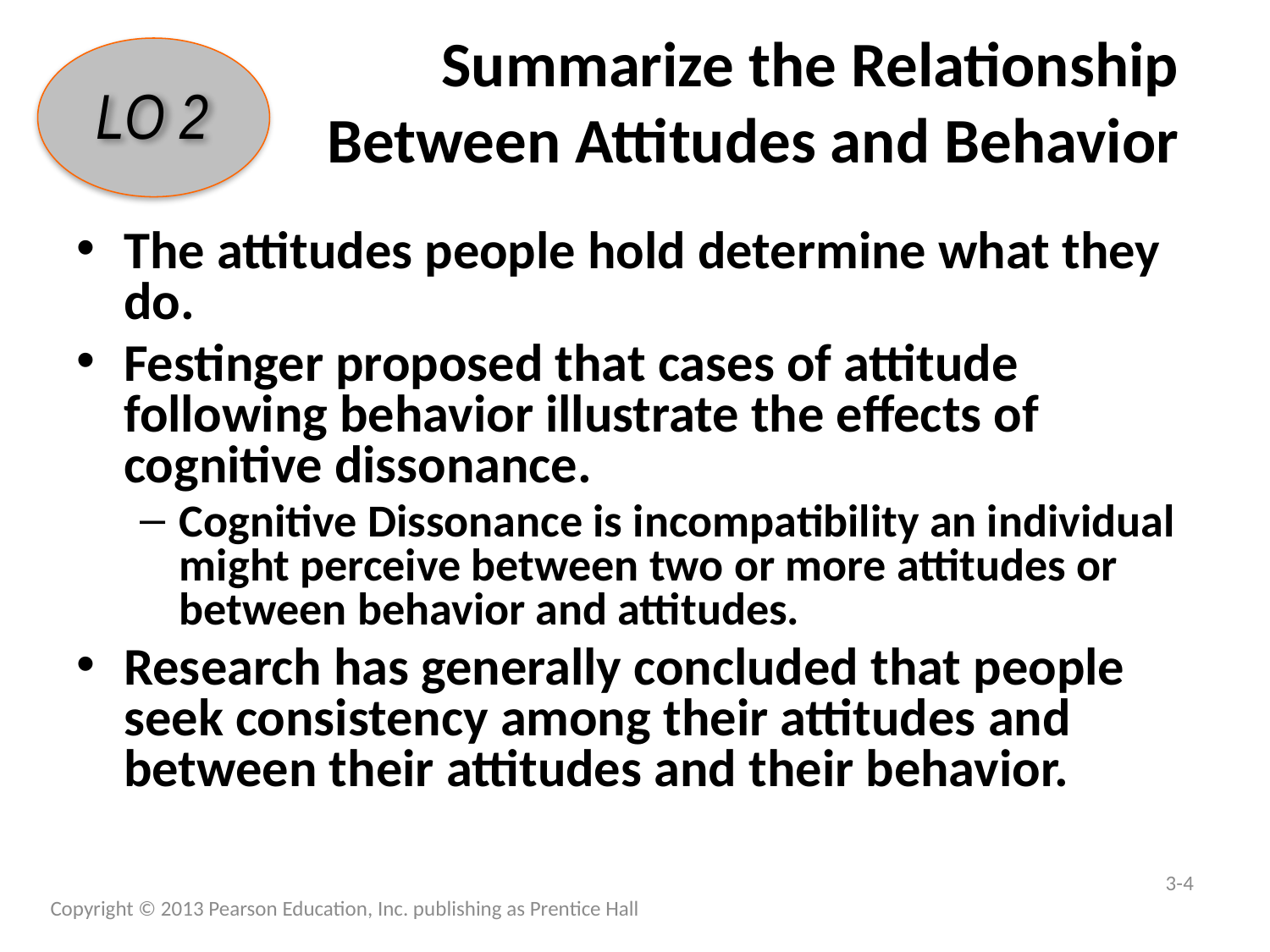

# Summarize the Relationship Between Attitudes and Behavior

LO 2
The attitudes people hold determine what they do.
Festinger proposed that cases of attitude following behavior illustrate the effects of cognitive dissonance.
Cognitive Dissonance is incompatibility an individual might perceive between two or more attitudes or between behavior and attitudes.
Research has generally concluded that people seek consistency among their attitudes and between their attitudes and their behavior.

3-4
Copyright © 2013 Pearson Education, Inc. publishing as Prentice Hall